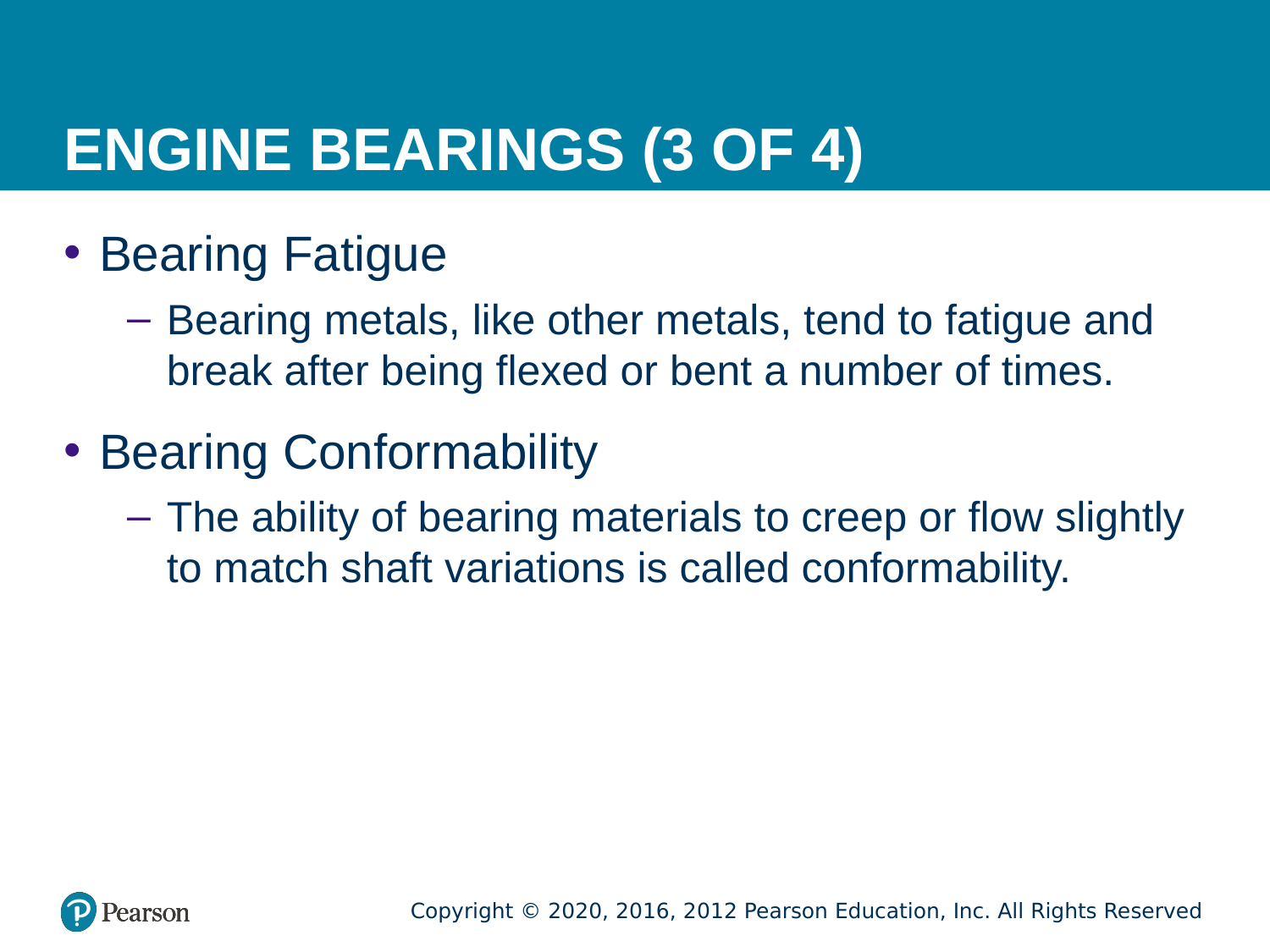

# ENGINE BEARINGS (3 OF 4)
Bearing Fatigue
Bearing metals, like other metals, tend to fatigue and break after being flexed or bent a number of times.
Bearing Conformability
The ability of bearing materials to creep or flow slightly to match shaft variations is called conformability.